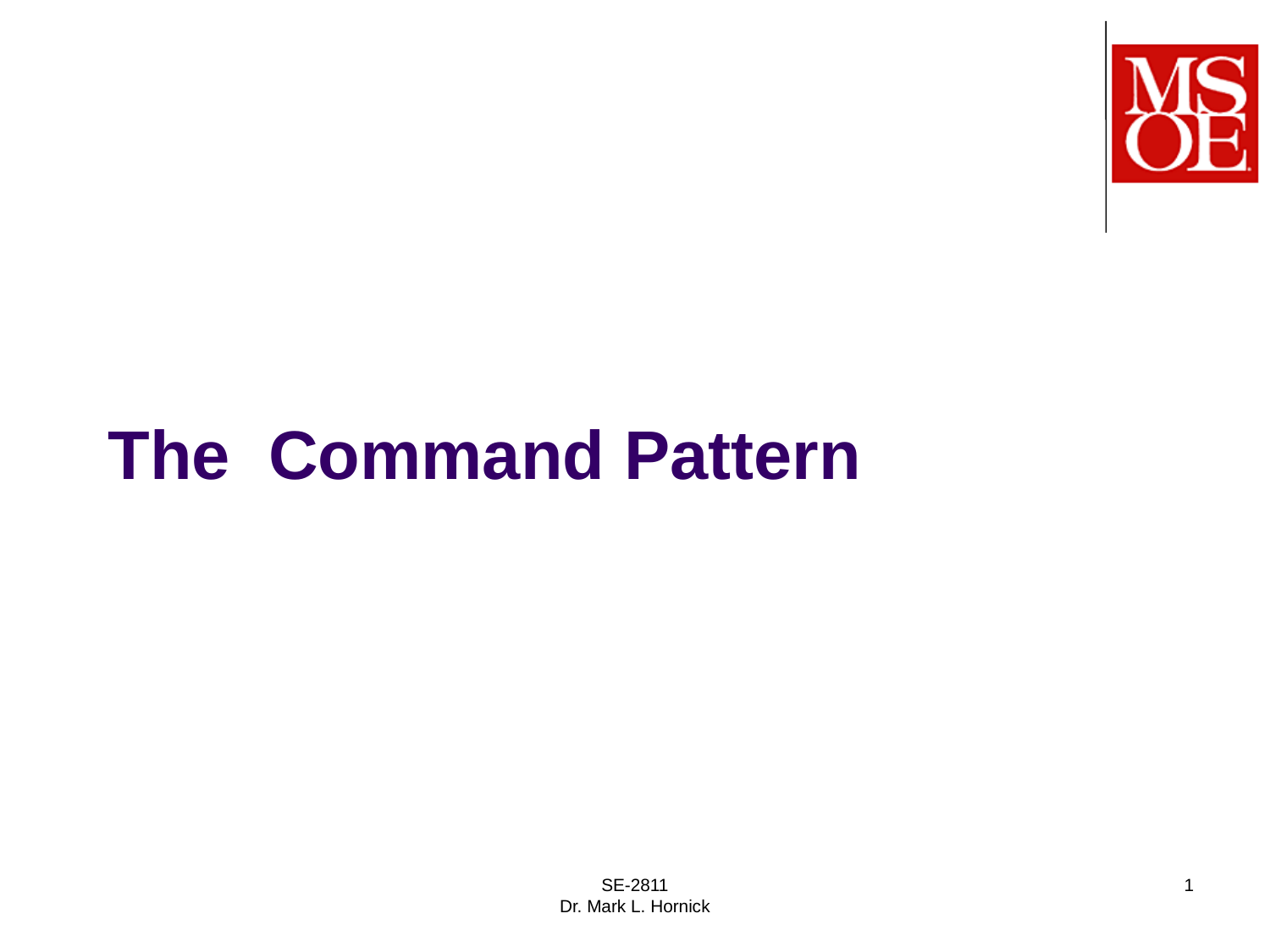

# The  Command Pattern
SE-2811
Dr. Mark L. Hornick
1